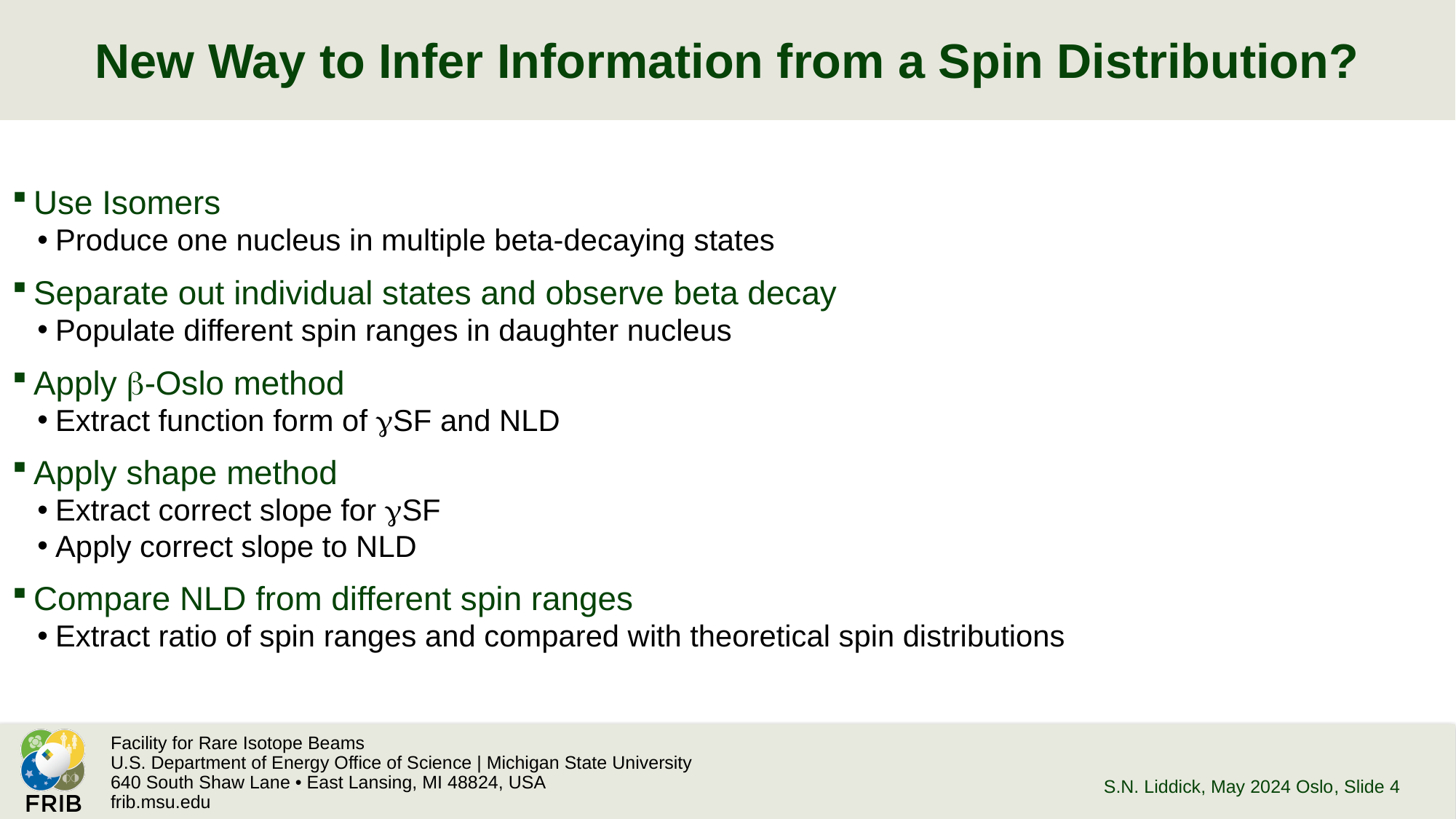

# New Way to Infer Information from a Spin Distribution?

Use Isomers
Produce one nucleus in multiple beta-decaying states
Separate out individual states and observe beta decay
Populate different spin ranges in daughter nucleus
Apply β-Oslo method
Extract function form of γSF and NLD
Apply shape method
Extract correct slope for γSF
Apply correct slope to NLD
Compare NLD from different spin ranges
Extract ratio of spin ranges and compared with theoretical spin distributions
S.N. Liddick, May 2024 Oslo
, Slide 4